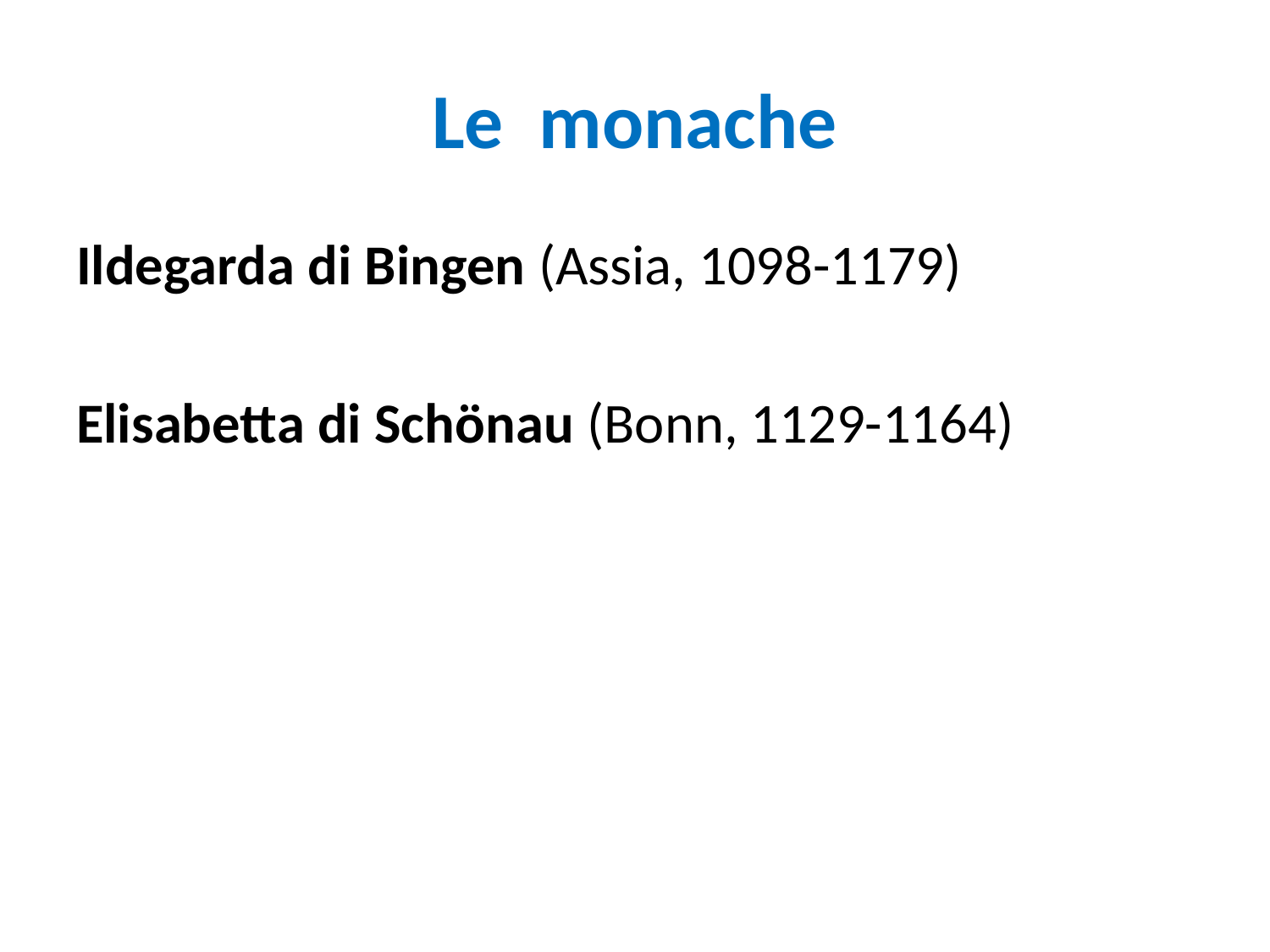

# Le  monache
Ildegarda di Bingen (Assia, 1098-1179)

Elisabetta di Schönau (Bonn, 1129-1164)